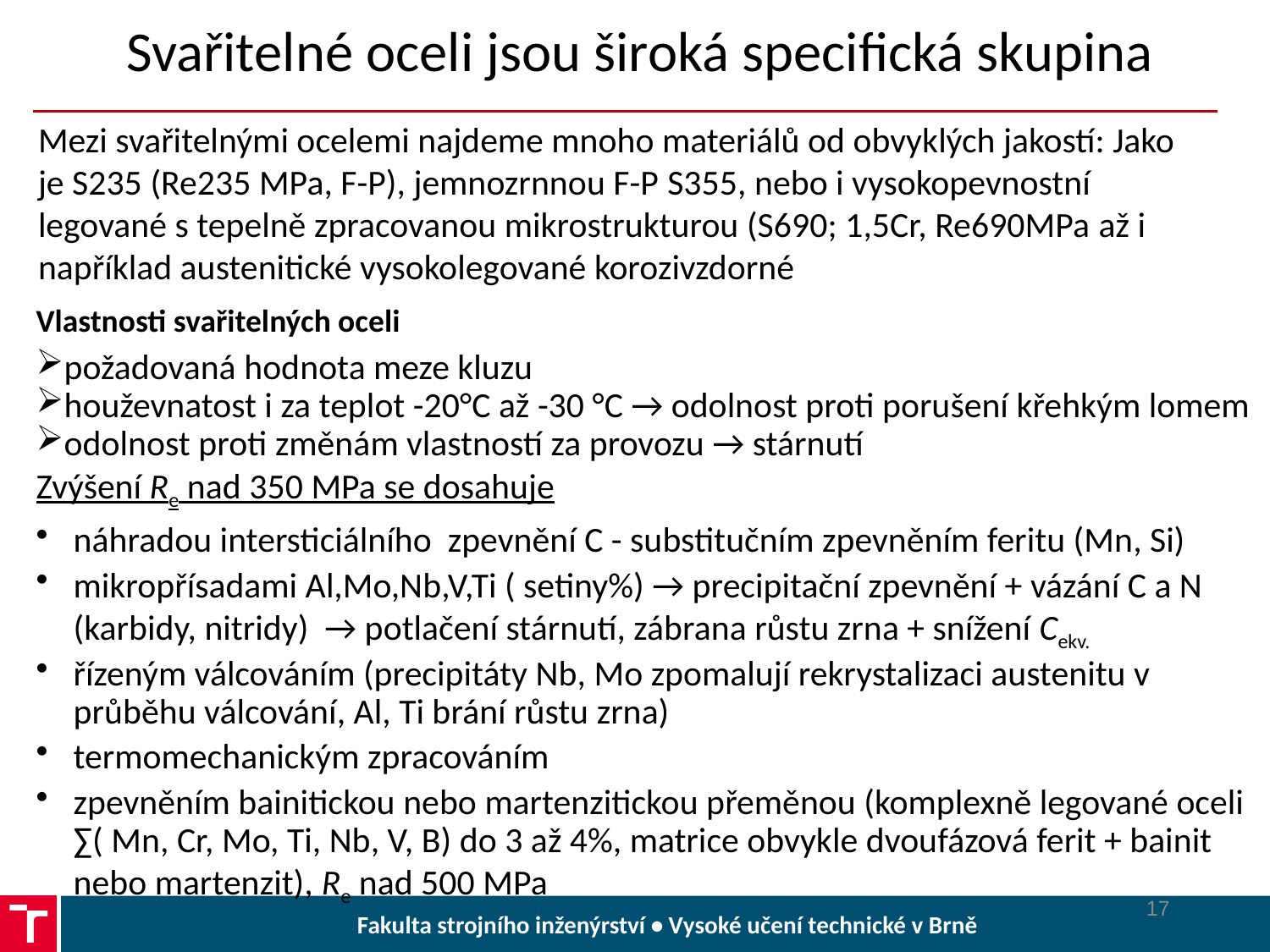

# Svařitelné oceli jsou široká specifická skupina
Mezi svařitelnými ocelemi najdeme mnoho materiálů od obvyklých jakostí: Jako je S235 (Re235 MPa, F-P), jemnozrnnou F-P S355, nebo i vysokopevnostní legované s tepelně zpracovanou mikrostrukturou (S690; 1,5Cr, Re690MPa až i například austenitické vysokolegované korozivzdorné
Vlastnosti svařitelných oceli
požadovaná hodnota meze kluzu
houževnatost i za teplot -20°C až -30 °C → odolnost proti porušení křehkým lomem
odolnost proti změnám vlastností za provozu → stárnutí
Zvýšení Re nad 350 MPa se dosahuje
náhradou intersticiálního  zpevnění C - substitučním zpevněním feritu (Mn, Si)
mikropřísadami Al,Mo,Nb,V,Ti ( setiny%) → precipitační zpevnění + vázání C a N (karbidy, nitridy)  → potlačení stárnutí, zábrana růstu zrna + snížení Cekv.
řízeným válcováním (precipitáty Nb, Mo zpomalují rekrystalizaci austenitu v průběhu válcování, Al, Ti brání růstu zrna)
termomechanickým zpracováním
zpevněním bainitickou nebo martenzitickou přeměnou (komplexně legované oceli  ∑( Mn, Cr, Mo, Ti, Nb, V, B) do 3 až 4%, matrice obvykle dvoufázová ferit + bainit nebo martenzit), Re nad 500 MPa
17